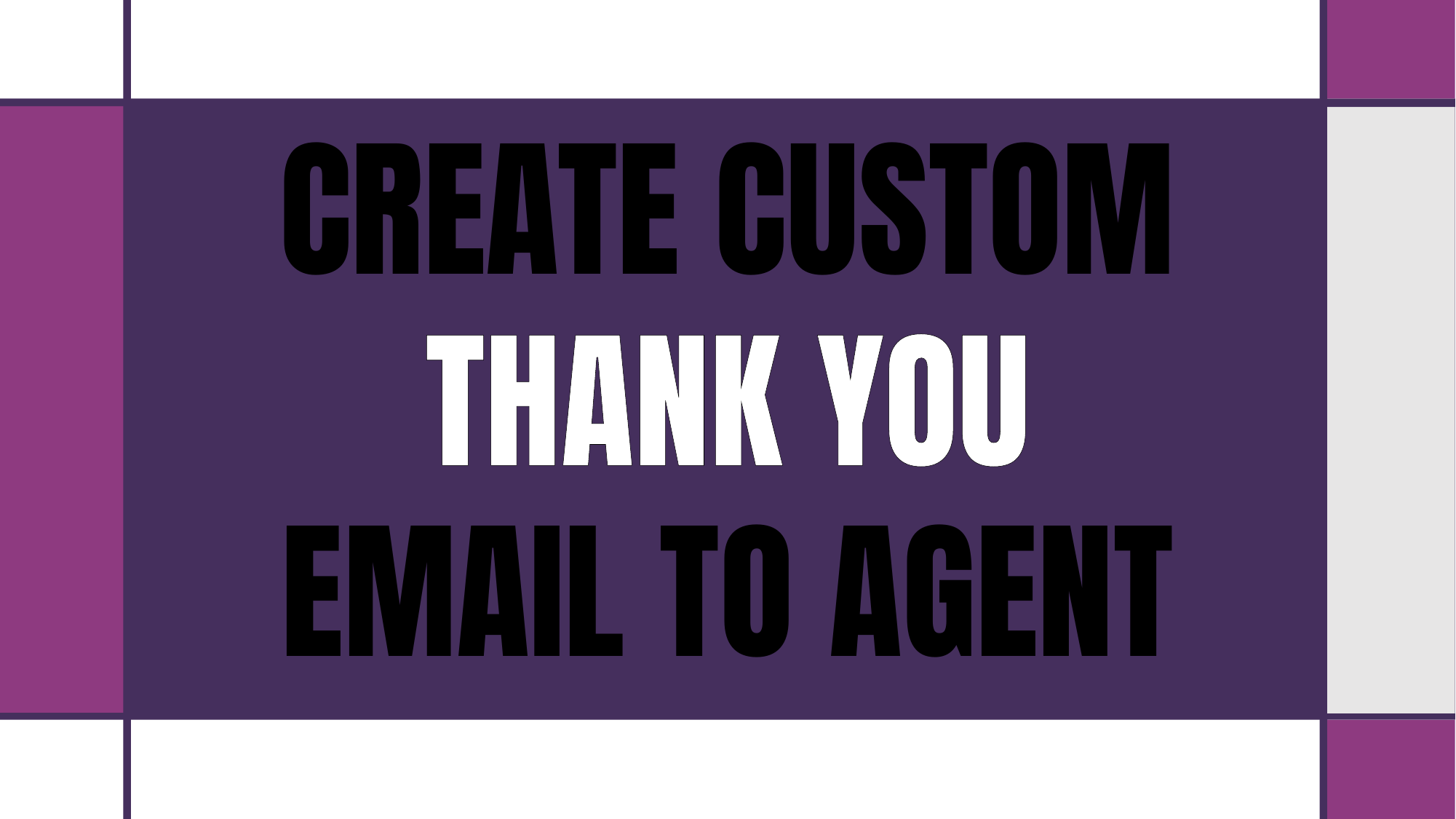

Create custom
Thank you
Email to agent